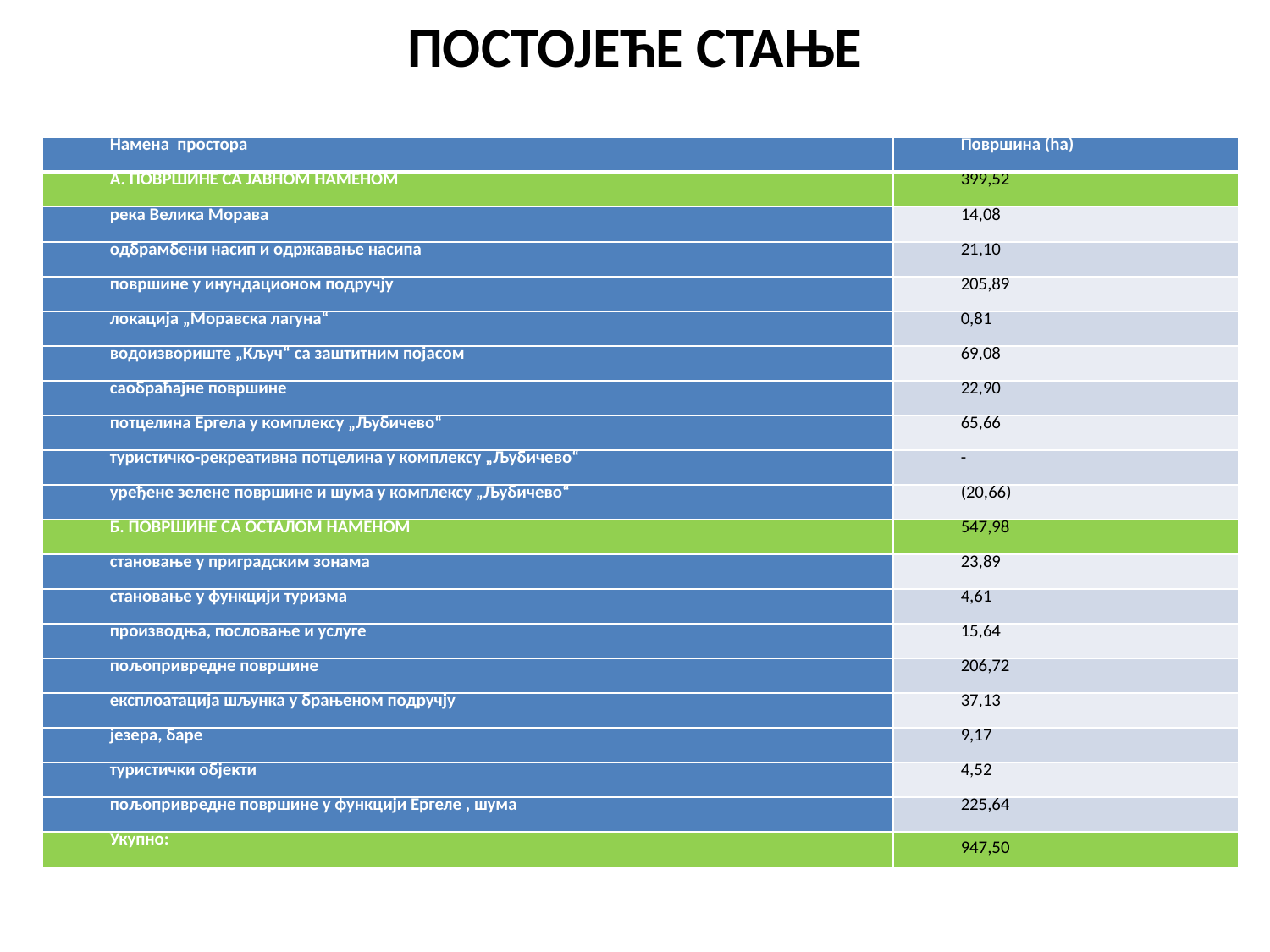

# ПОСТОЈЕЋЕ СТАЊЕ
| Намена простора | Површина (ha) |
| --- | --- |
| А. ПОВРШИНЕ СА ЈАВНОМ НАМЕНОМ | 399,52 |
| река Велика Морава | 14,08 |
| одбрамбени насип и одржавање насипа | 21,10 |
| површине у инундационом подручју | 205,89 |
| локација „Моравска лагуна“ | 0,81 |
| водоизвориште „Кључ“ са заштитним појасом | 69,08 |
| саобраћајне површине | 22,90 |
| потцелина Ергелa у комплексу „Љубичево“ | 65,66 |
| туристичко-рекреативна потцелина у комплексу „Љубичево“ | - |
| уређене зелене површине и шума у комплексу „Љубичево“ | (20,66) |
| Б. ПОВРШИНЕ СА ОСТАЛОМ НАМЕНОМ | 547,98 |
| становање у приградским зонама | 23,89 |
| становање у функцији туризма | 4,61 |
| производња, пословање и услуге | 15,64 |
| пољопривредне површине | 206,72 |
| експлоатација шљунка у брањеном подручју | 37,13 |
| језера, баре | 9,17 |
| туристички објекти | 4,52 |
| пољопривредне површине у функцији Ергеле , шума | 225,64 |
| Укупно: | 947,50 |